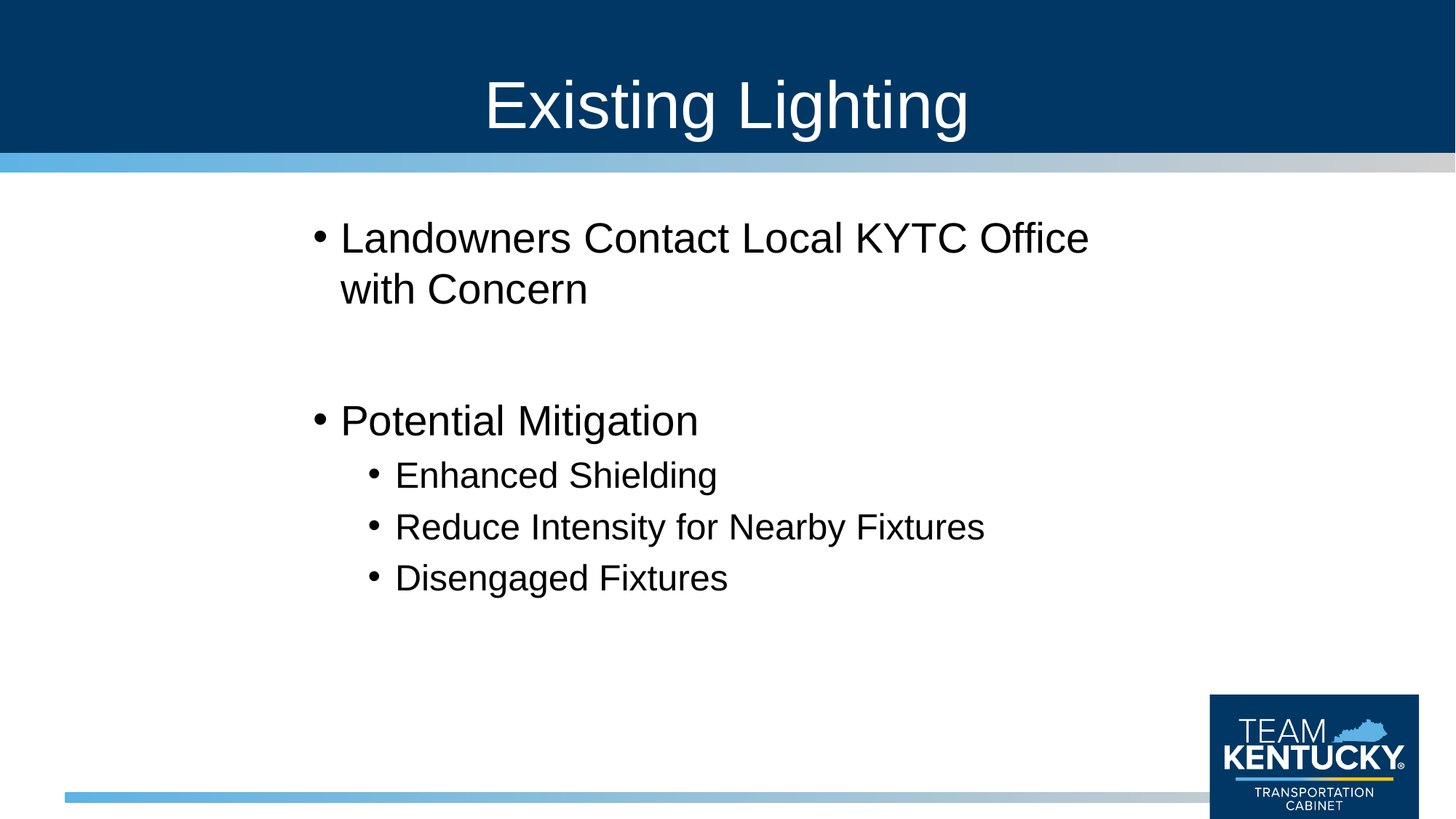

# Existing Lighting
Landowners Contact Local KYTC Office with Concern

Potential Mitigation
Enhanced Shielding
Reduce Intensity for Nearby Fixtures
Disengaged Fixtures